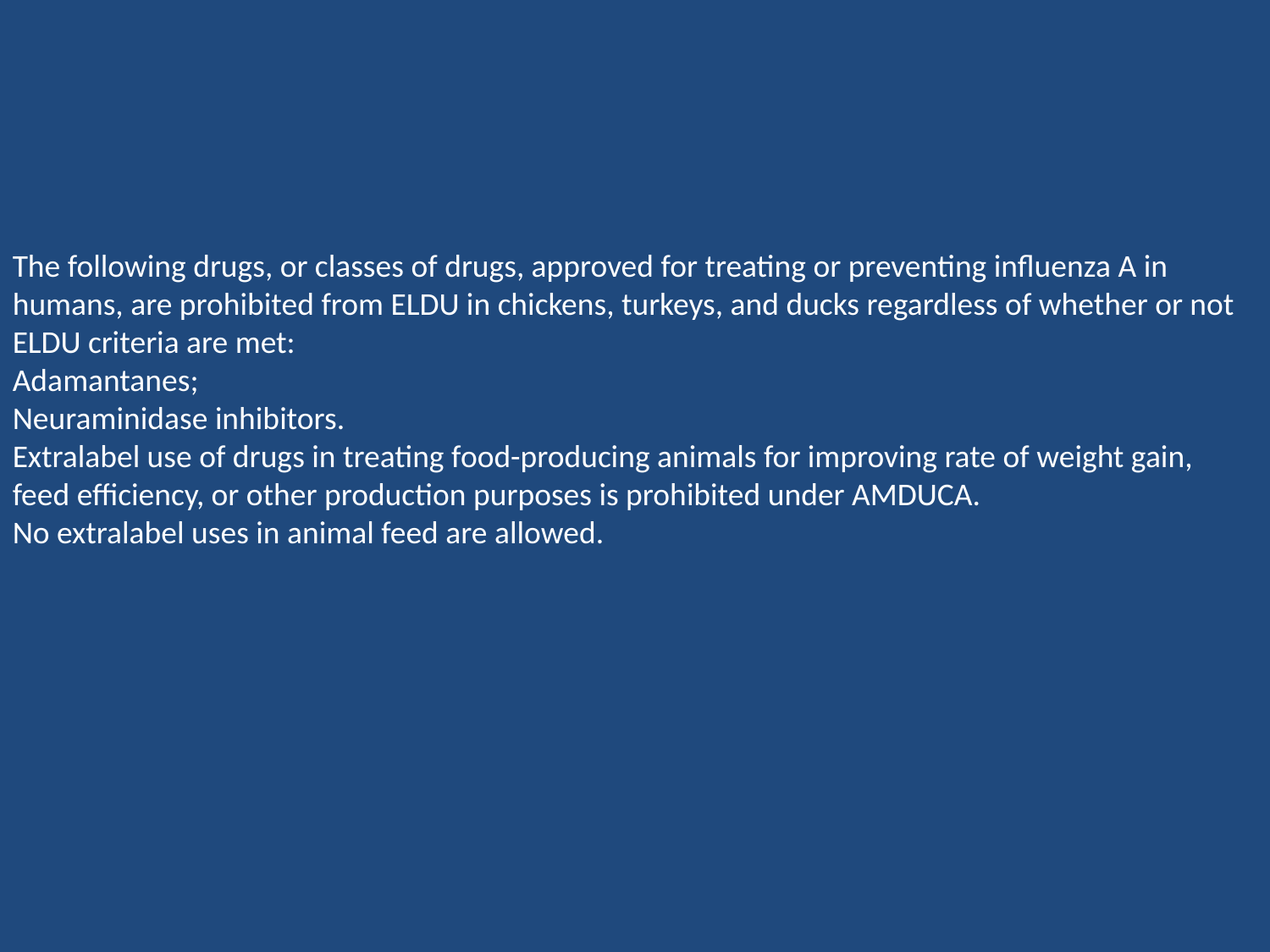

The following drugs, or classes of drugs, approved for treating or preventing influenza A in humans, are prohibited from ELDU in chickens, turkeys, and ducks regardless of whether or not ELDU criteria are met:
Adamantanes;
Neuraminidase inhibitors.
Extralabel use of drugs in treating food-producing animals for improving rate of weight gain, feed efficiency, or other production purposes is prohibited under AMDUCA.
No extralabel uses in animal feed are allowed.